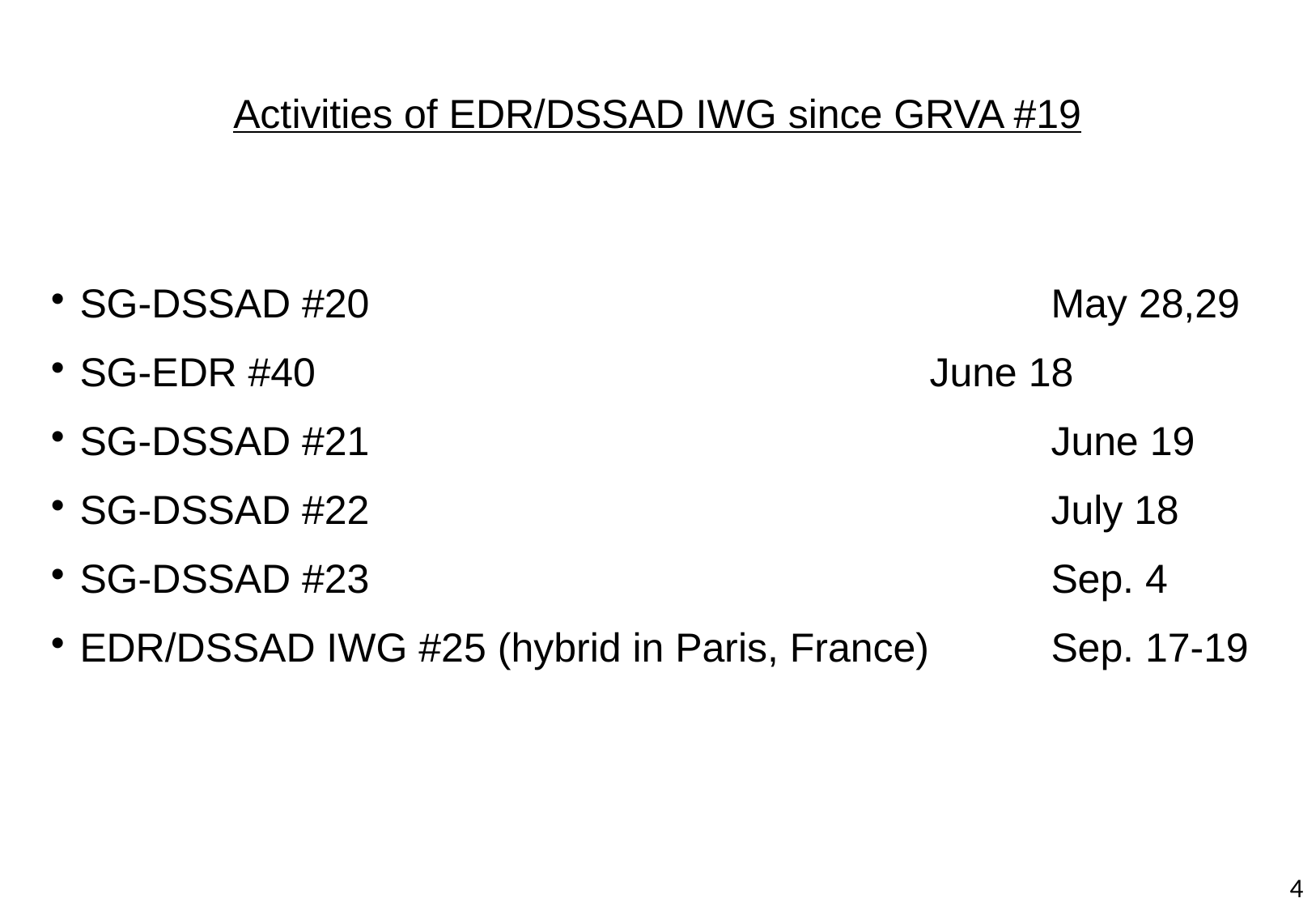

# Activities of EDR/DSSAD IWG since GRVA #19
SG-DSSAD #20						May 28,29
SG-EDR #40					 	June 18
SG-DSSAD #21					 	June 19
SG-DSSAD #22 					 	July 18
SG-DSSAD #23 					 	Sep. 4
EDR/DSSAD IWG #25 (hybrid in Paris, France)  	Sep. 17-19
4